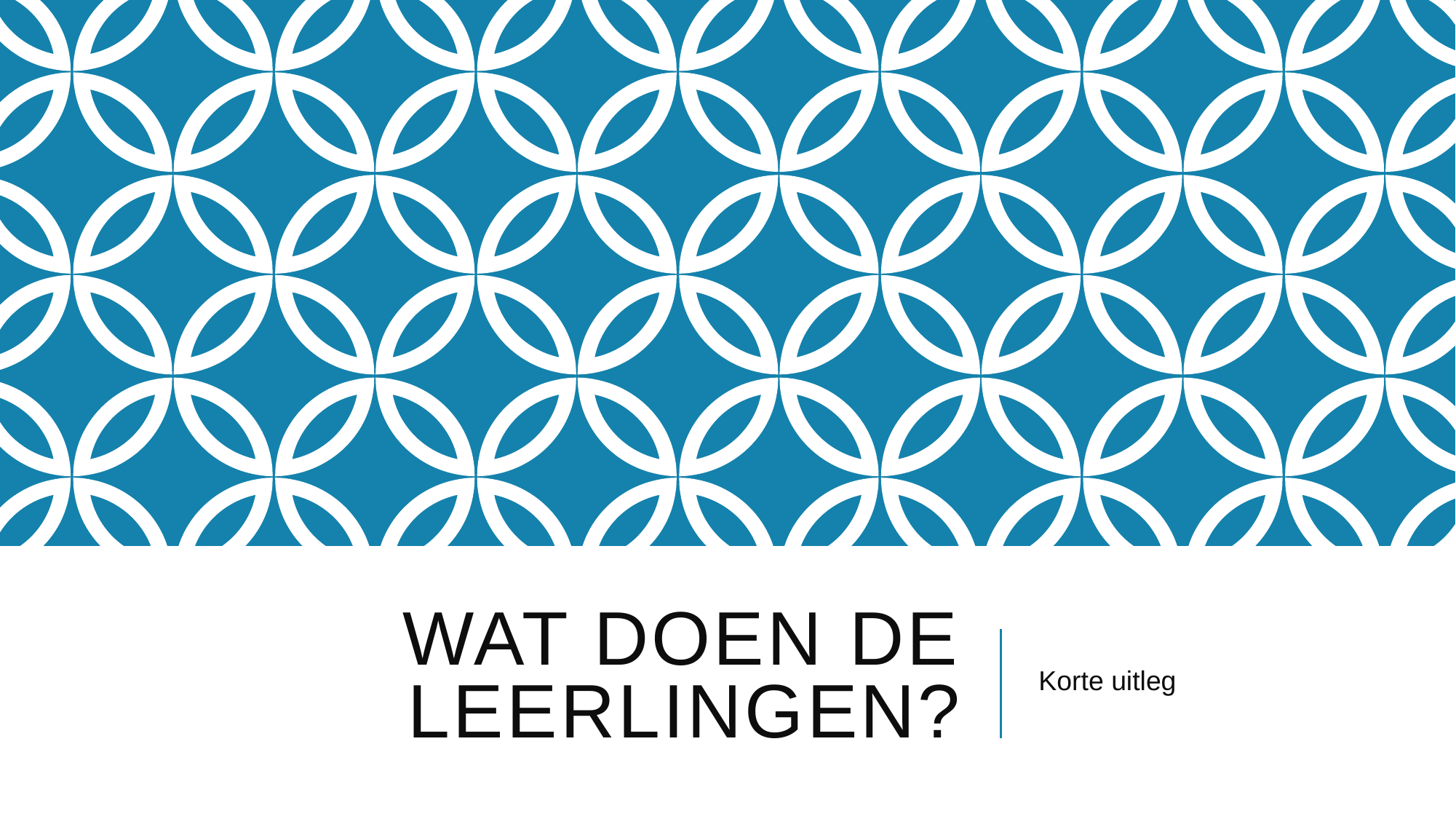

# Wat doen de leerlingen?
Korte uitleg